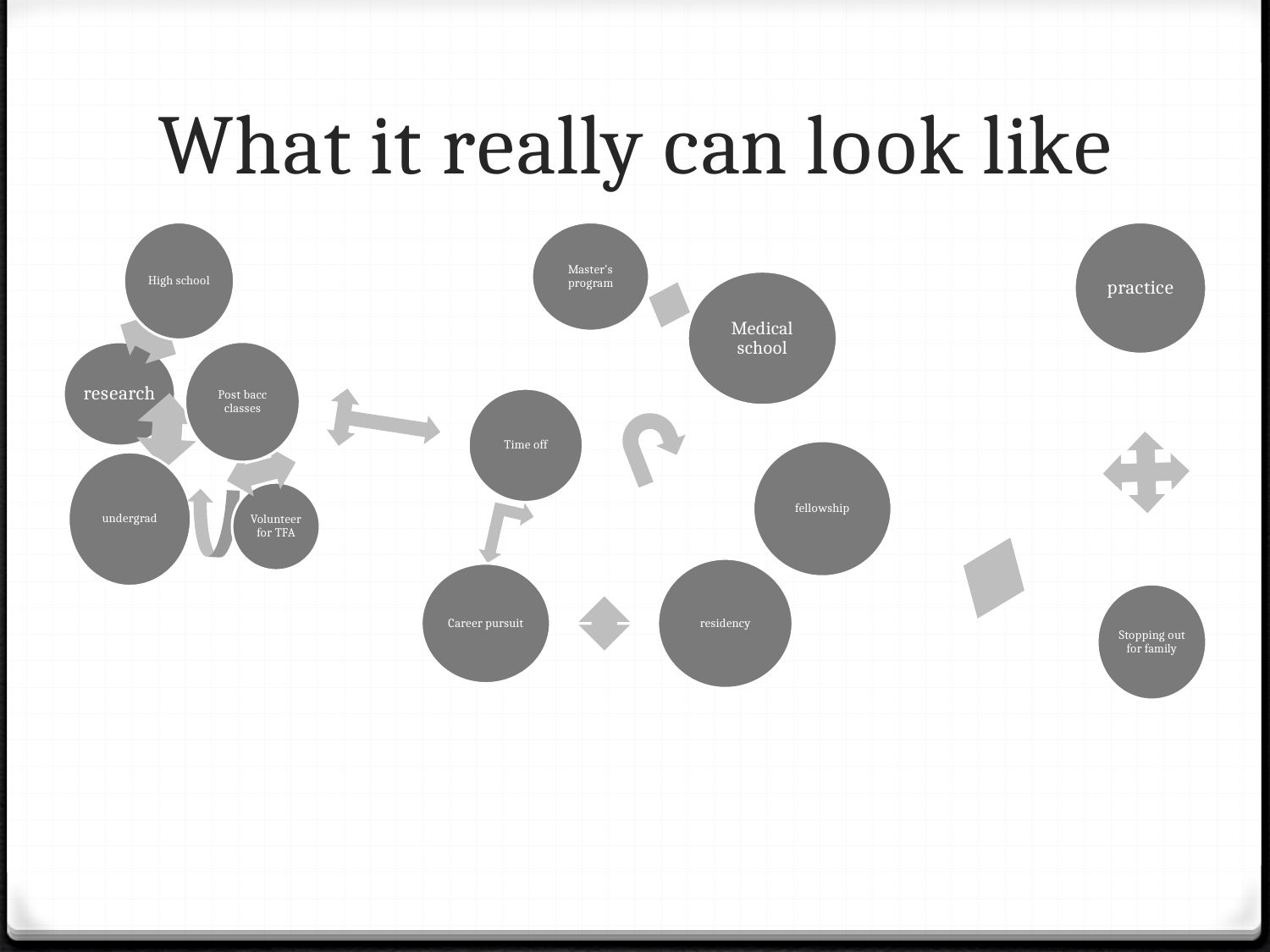

# What it really can look like
research
High school
undergrad
Volunteer for TFA
Post bacc classes
Time off
Career pursuit
residency
Master’s program
Medical school
fellowship
Stopping out for family
practice